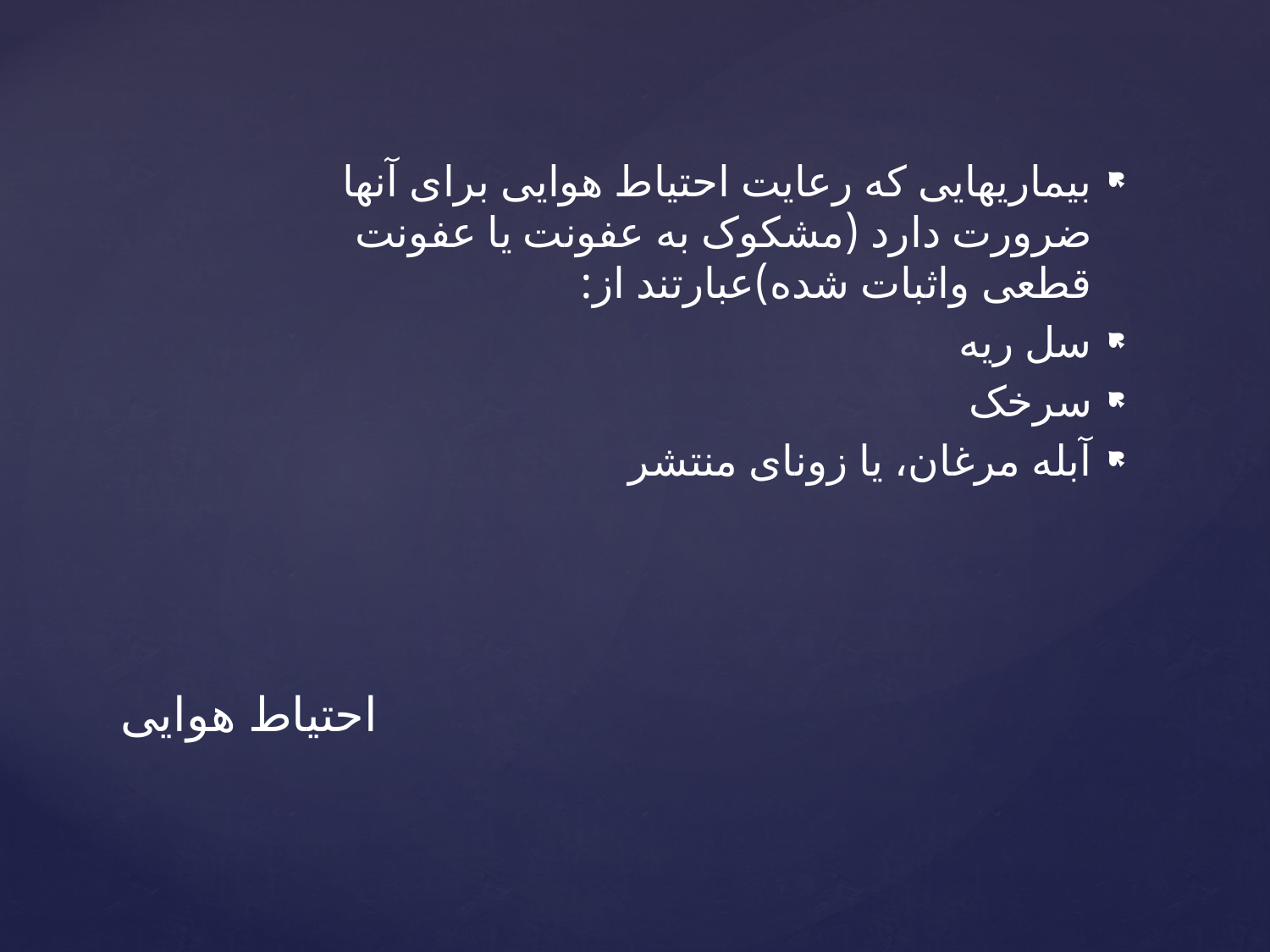

بیماریهایی که رعایت احتیاط هوایی برای آنها ضرورت دارد (مشکوک به عفونت یا عفونت قطعی واثبات شده)عبارتند از:
سل ریه
سرخک
آبله مرغان، یا زونای منتشر

# احتیاط هوایی